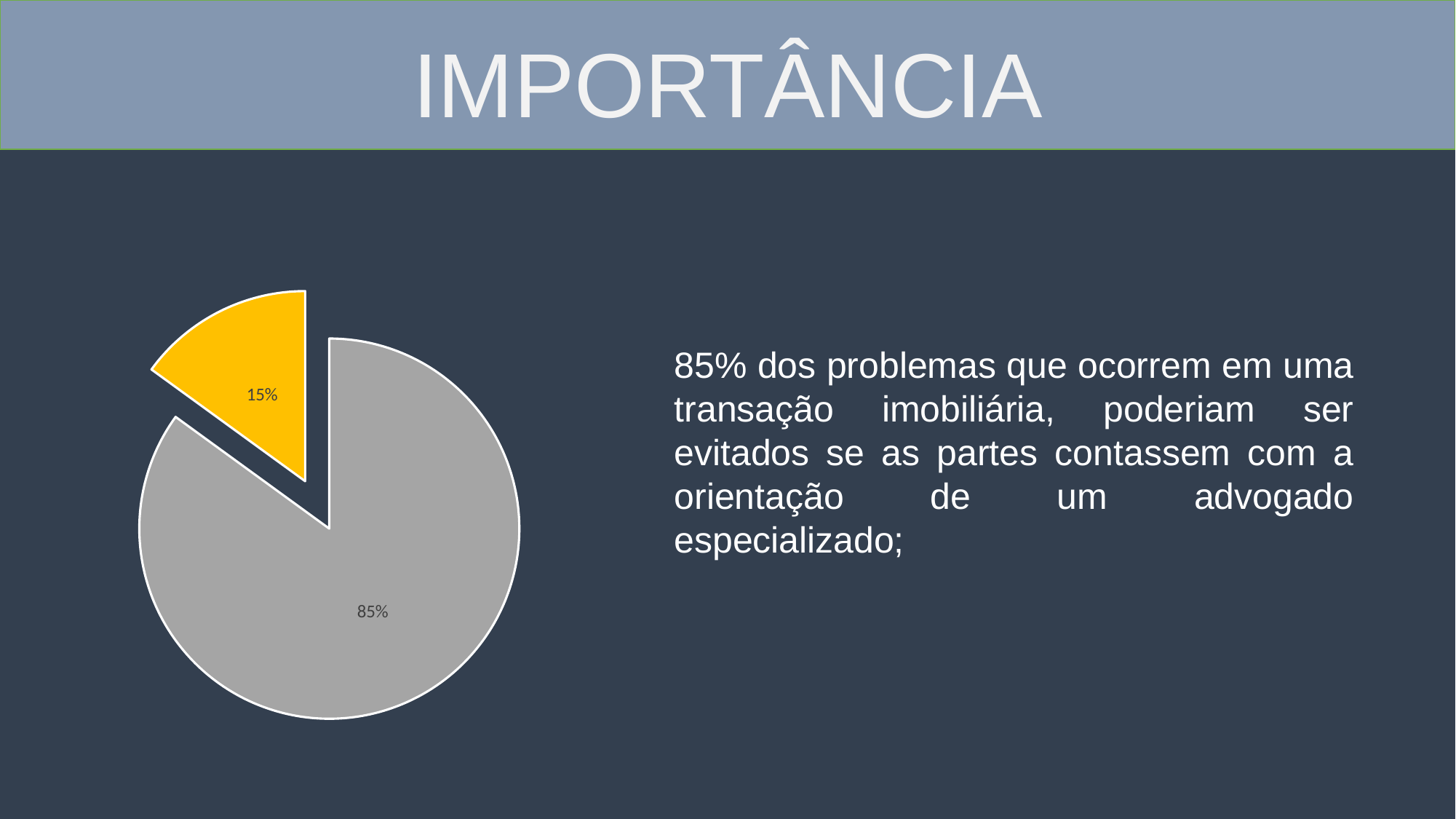

# IMPORTÂNCIA

### Chart

| Category | Sales |
|---|---|
|  | None |
|  | None |
| 3rd Qtr | 85.0 |
85% dos problemas que ocorrem em uma transação imobiliária, poderiam ser evitados se as partes contassem com a orientação de um advogado especializado;